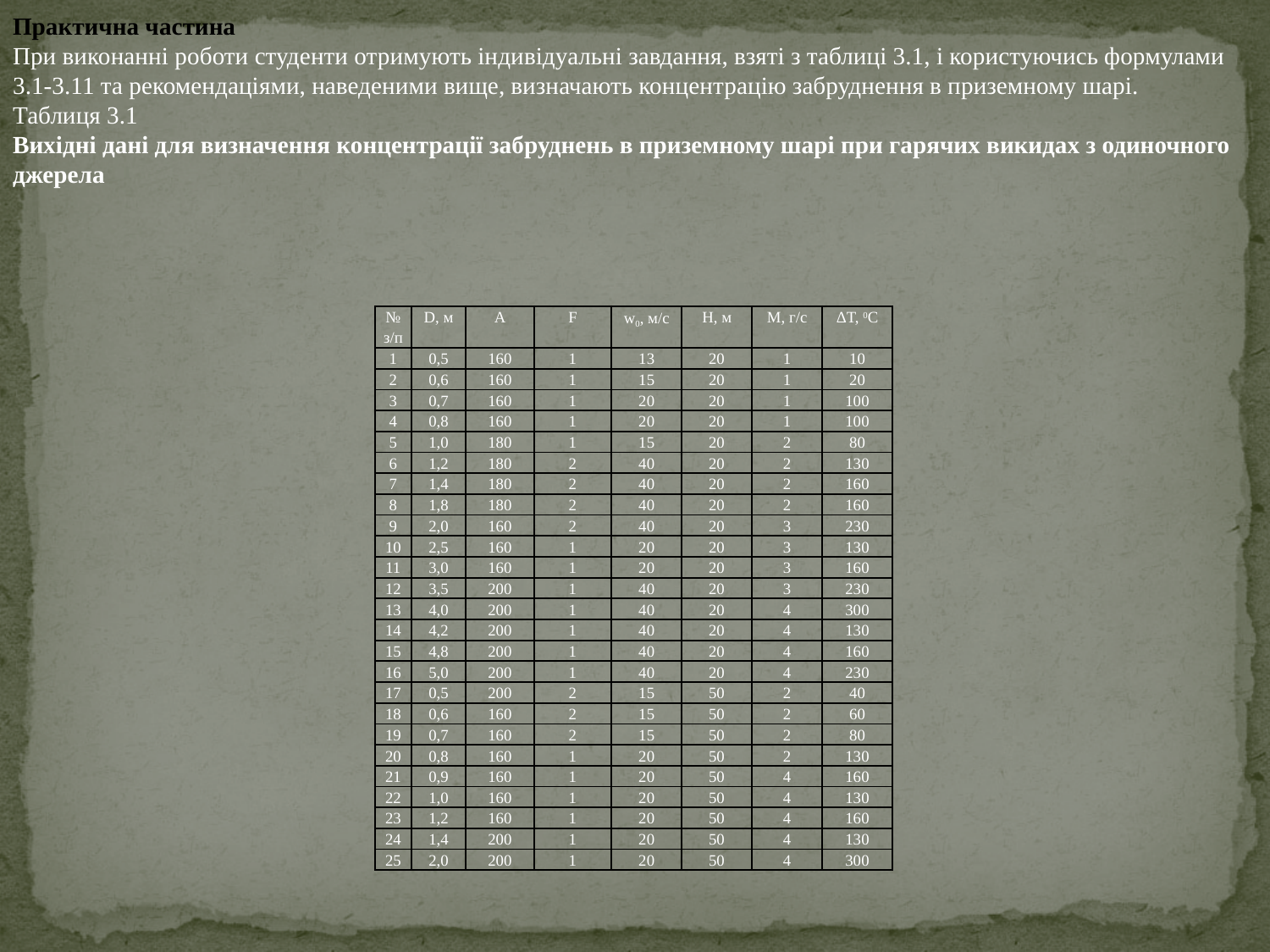

Практична частина
При виконанні роботи студенти отримують індивідуальні завдання, взяті з таблиці 3.1, і користуючись формулами 3.1-3.11 та рекомендаціями, наведеними вище, визначають концентрацію забруднення в приземному шарі.
Таблиця 3.1
Вихідні дані для визначення концентрації забруднень в приземному шарі при гарячих викидах з одиночного джерела

| № з/п | D, м | A | F | w0, м/с | H, м | M, г/с | ΔT, 0С |
| --- | --- | --- | --- | --- | --- | --- | --- |
| 1 | 0,5 | 160 | 1 | 13 | 20 | 1 | 10 |
| 2 | 0,6 | 160 | 1 | 15 | 20 | 1 | 20 |
| 3 | 0,7 | 160 | 1 | 20 | 20 | 1 | 100 |
| 4 | 0,8 | 160 | 1 | 20 | 20 | 1 | 100 |
| 5 | 1,0 | 180 | 1 | 15 | 20 | 2 | 80 |
| 6 | 1,2 | 180 | 2 | 40 | 20 | 2 | 130 |
| 7 | 1,4 | 180 | 2 | 40 | 20 | 2 | 160 |
| 8 | 1,8 | 180 | 2 | 40 | 20 | 2 | 160 |
| 9 | 2,0 | 160 | 2 | 40 | 20 | 3 | 230 |
| 10 | 2,5 | 160 | 1 | 20 | 20 | 3 | 130 |
| 11 | 3,0 | 160 | 1 | 20 | 20 | 3 | 160 |
| 12 | 3,5 | 200 | 1 | 40 | 20 | 3 | 230 |
| 13 | 4,0 | 200 | 1 | 40 | 20 | 4 | 300 |
| 14 | 4,2 | 200 | 1 | 40 | 20 | 4 | 130 |
| 15 | 4,8 | 200 | 1 | 40 | 20 | 4 | 160 |
| 16 | 5,0 | 200 | 1 | 40 | 20 | 4 | 230 |
| 17 | 0,5 | 200 | 2 | 15 | 50 | 2 | 40 |
| 18 | 0,6 | 160 | 2 | 15 | 50 | 2 | 60 |
| 19 | 0,7 | 160 | 2 | 15 | 50 | 2 | 80 |
| 20 | 0,8 | 160 | 1 | 20 | 50 | 2 | 130 |
| 21 | 0,9 | 160 | 1 | 20 | 50 | 4 | 160 |
| 22 | 1,0 | 160 | 1 | 20 | 50 | 4 | 130 |
| 23 | 1,2 | 160 | 1 | 20 | 50 | 4 | 160 |
| 24 | 1,4 | 200 | 1 | 20 | 50 | 4 | 130 |
| 25 | 2,0 | 200 | 1 | 20 | 50 | 4 | 300 |